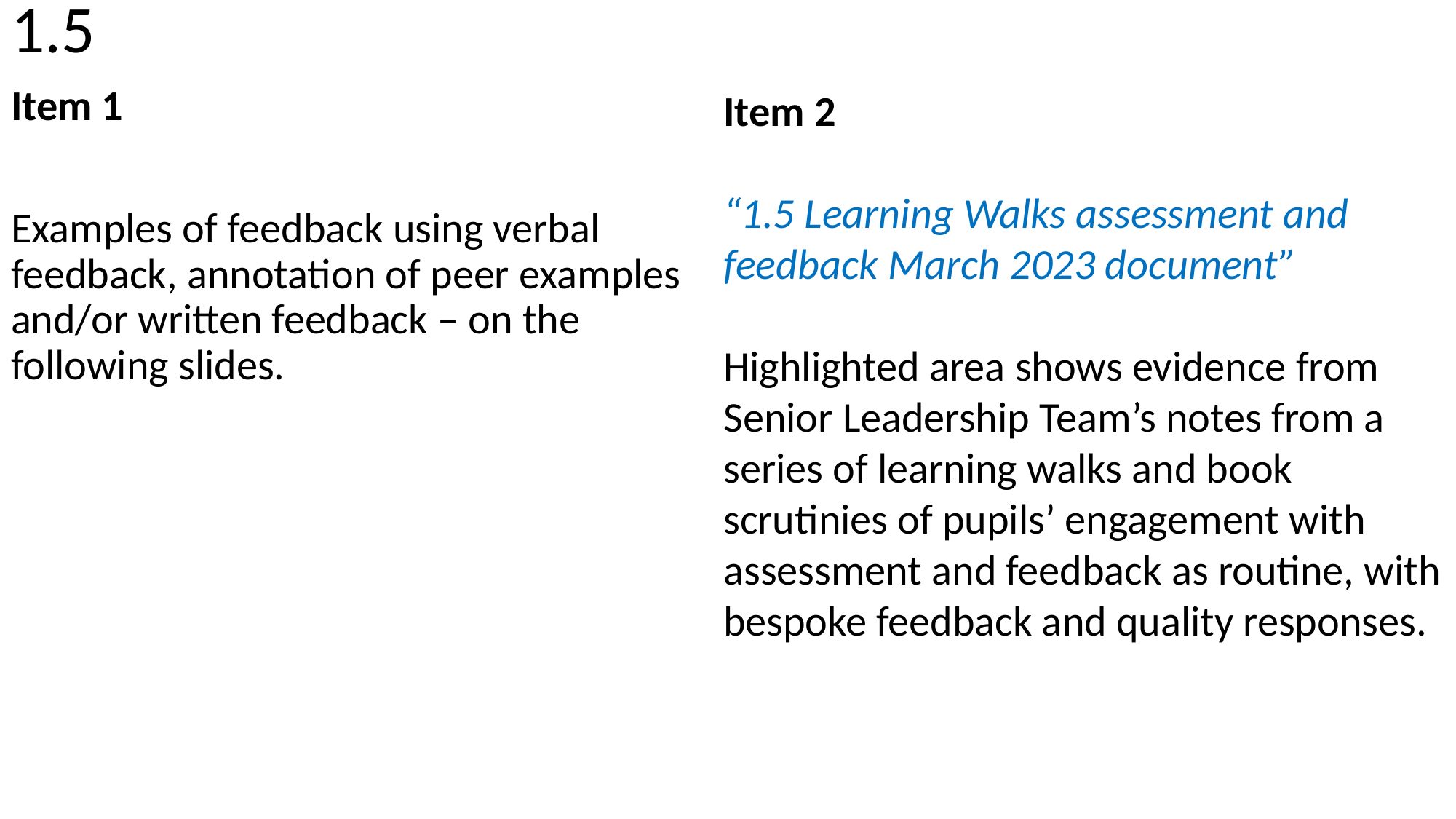

# 1.5
Item 1

Examples of feedback using verbal feedback, annotation of peer examples and/or written feedback – on the following slides.
Item 2

“1.5 Learning Walks assessment and feedback March 2023 document”

Highlighted area shows evidence from Senior Leadership Team’s notes from a series of learning walks and book scrutinies of pupils’ engagement with assessment and feedback as routine, with bespoke feedback and quality responses.